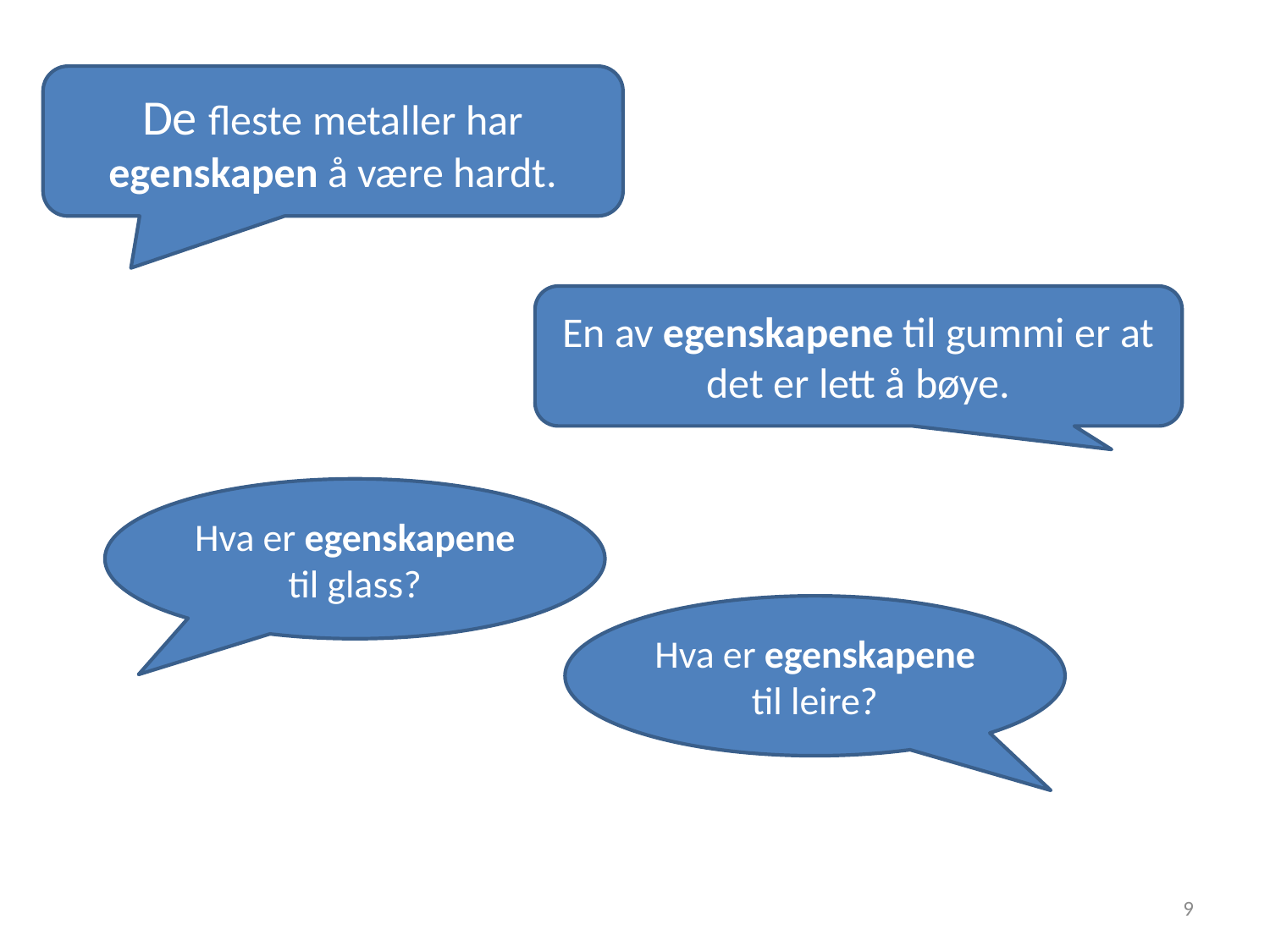

De fleste metaller har egenskapen å være hardt.
En av egenskapene til gummi er at det er lett å bøye.
Hva er egenskapene til glass?
Hva er egenskapene til leire?
9